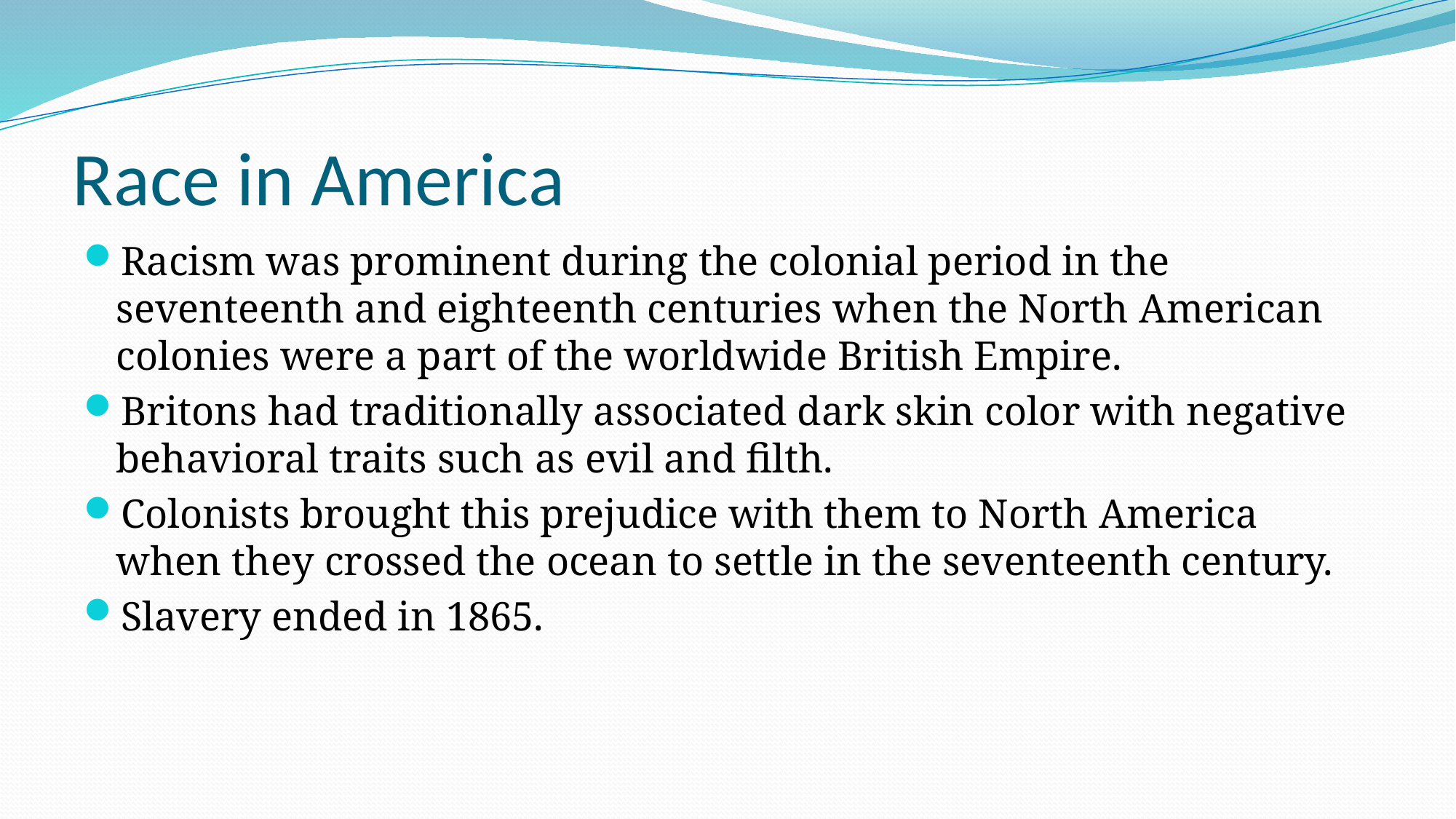

# Race in America
Racism was prominent during the colonial period in the seventeenth and eighteenth centuries when the North American colonies were a part of the worldwide British Empire.
Britons had traditionally associated dark skin color with negative behavioral traits such as evil and filth.
Colonists brought this prejudice with them to North America when they crossed the ocean to settle in the seventeenth century.
Slavery ended in 1865.